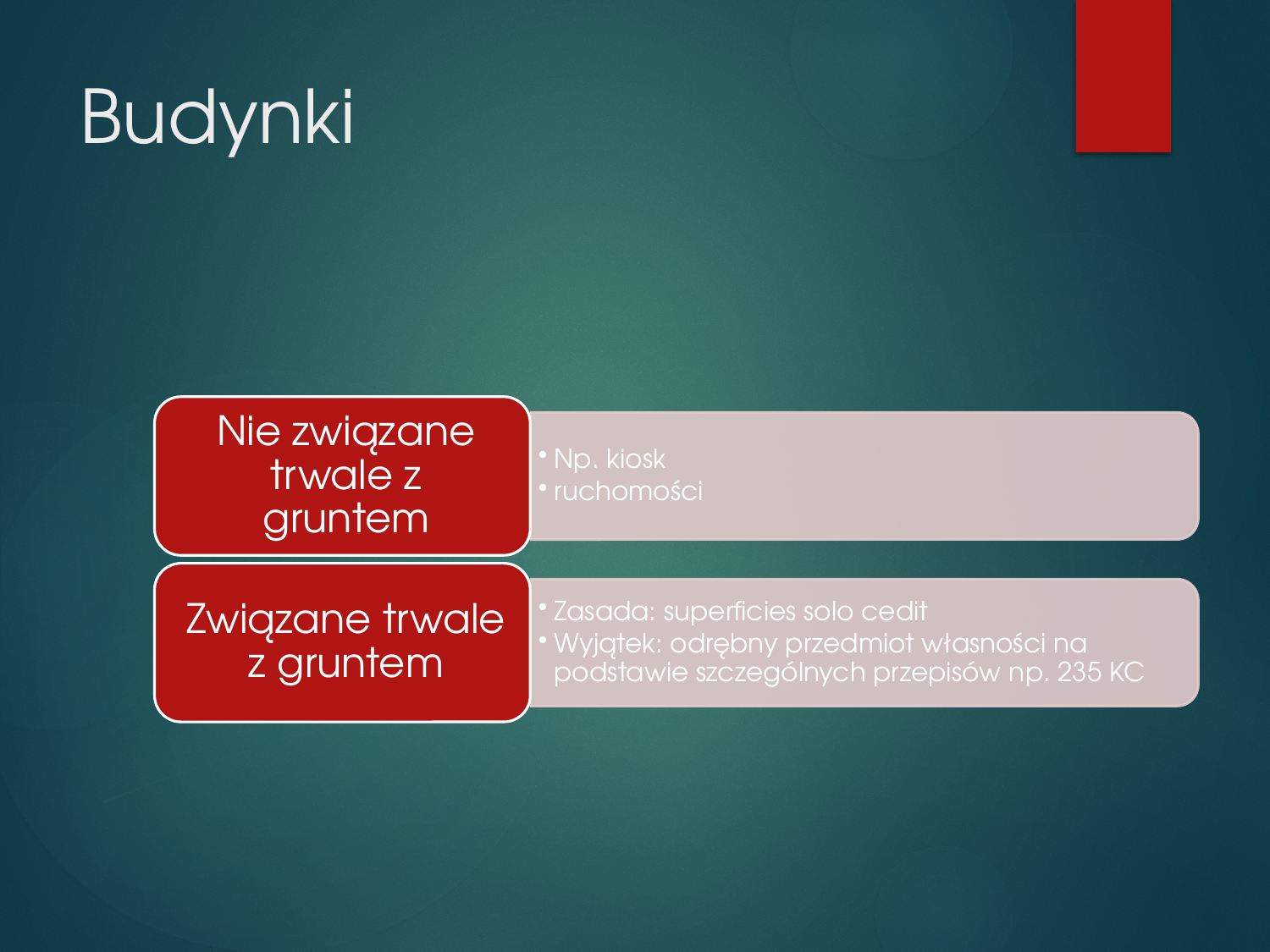

# Budynki
Np. kiosk
ruchomości
Nie związane trwale z gruntem
Zasada: superficies solo cedit
Wyjątek: odrębny przedmiot własności na podstawie szczególnych przepisów np. 235 KC
Związane trwale z gruntem